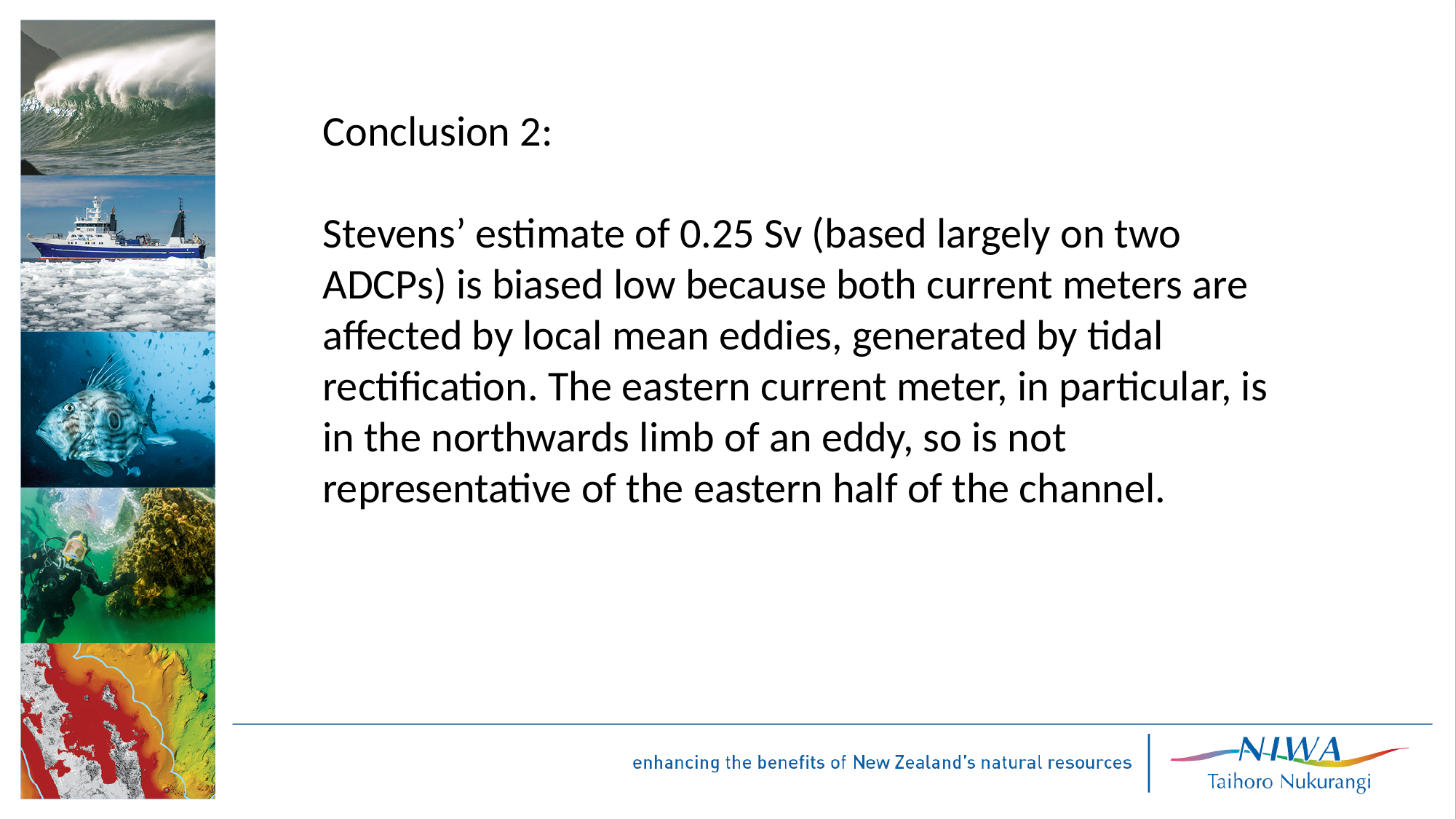

Conclusion 2:

Stevens’ estimate of 0.25 Sv (based largely on two ADCPs) is biased low because both current meters are affected by local mean eddies, generated by tidal rectification. The eastern current meter, in particular, is in the northwards limb of an eddy, so is not representative of the eastern half of the channel.